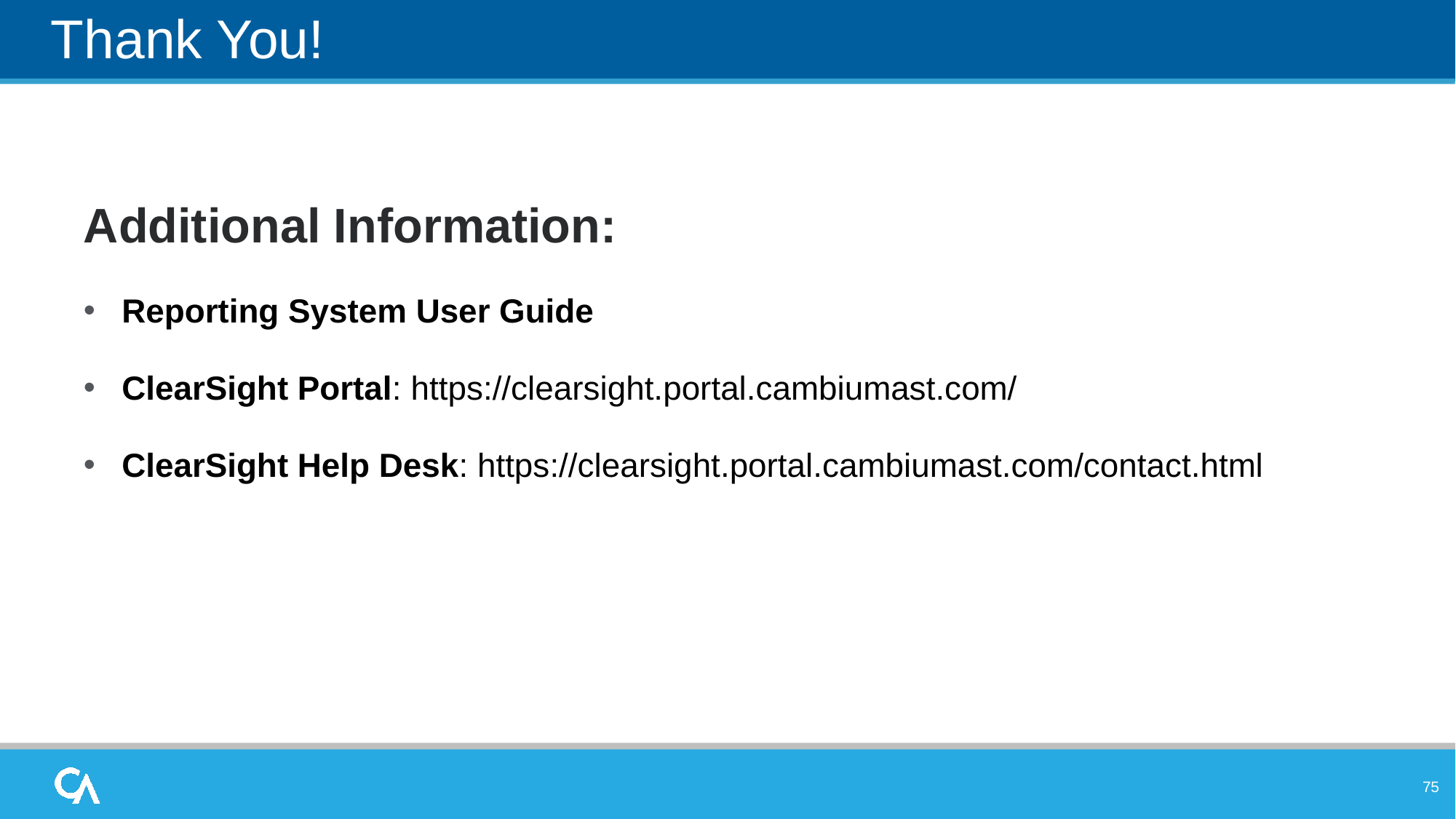

# Thank You!
Additional Information:
Reporting System User Guide
ClearSight Portal: https://clearsight.portal.cambiumast.com/
ClearSight Help Desk: https://clearsight.portal.cambiumast.com/contact.html

75